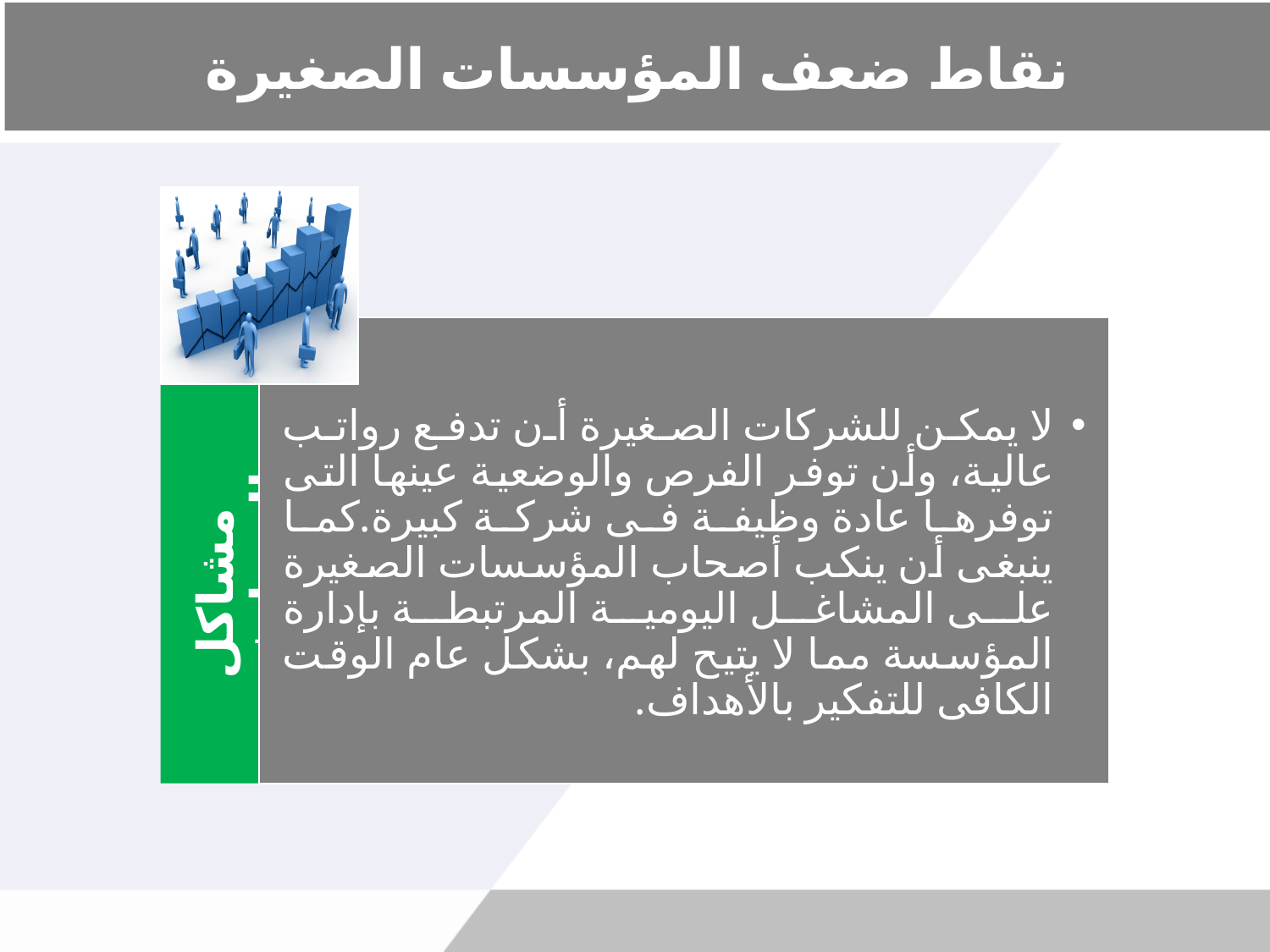

# نقاط ضعف المؤسسات الصغيرة

لا يمكن للشركات الصغيرة أن تدفع رواتب عالية، وأن توفر الفرص والوضعية عينها التى توفرها عادة وظيفة فى شركة كبيرة.كما ينبغى أن ينكب أصحاب المؤسسات الصغيرة على المشاغل اليومية المرتبطة بإدارة المؤسسة مما لا يتيح لهم، بشكل عام الوقت الكافى 	للتفكير بالأهداف.

مشاكل التوظيف::